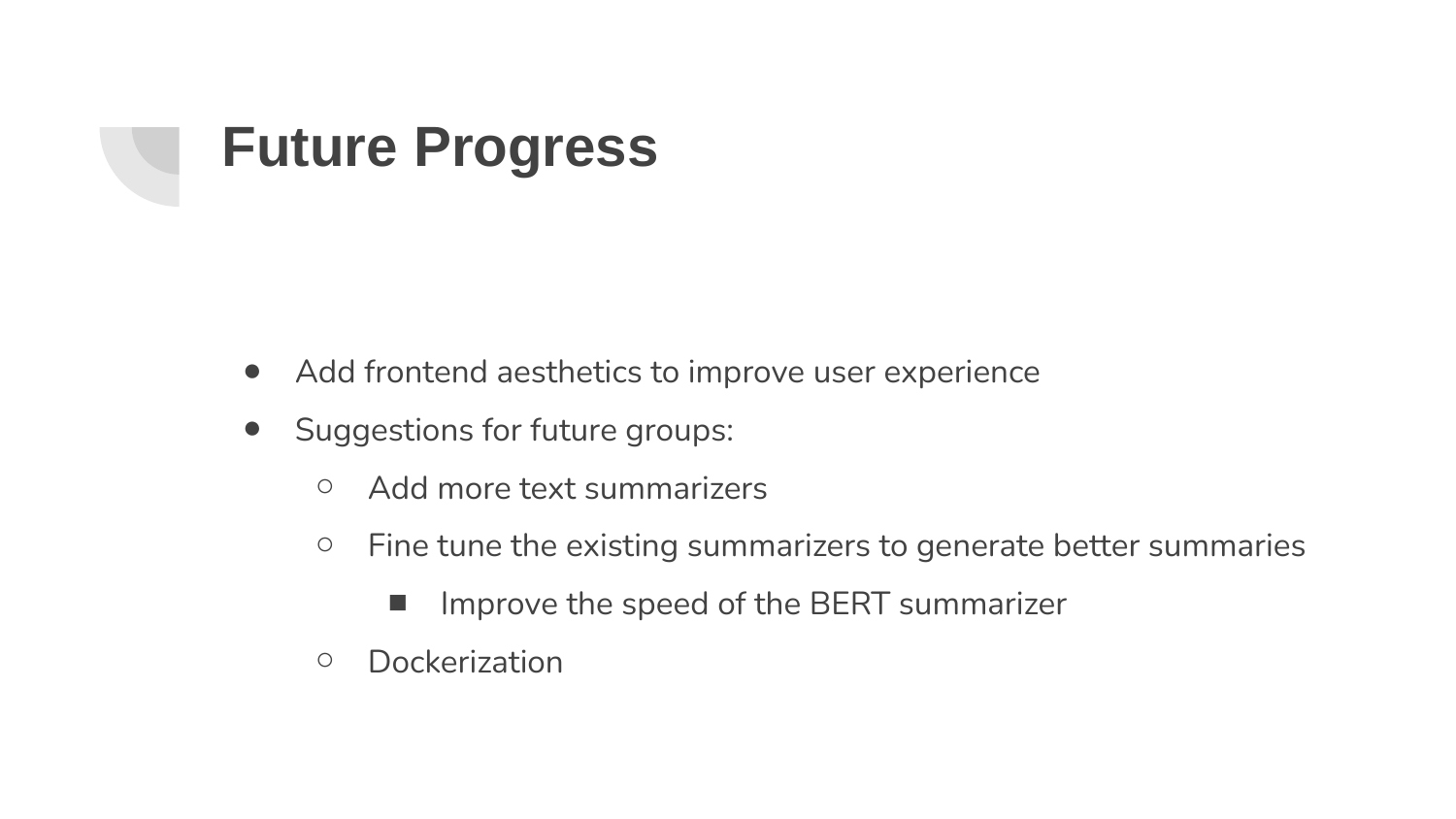

# Future Progress
Add frontend aesthetics to improve user experience
Suggestions for future groups:
Add more text summarizers
Fine tune the existing summarizers to generate better summaries
Improve the speed of the BERT summarizer
Dockerization